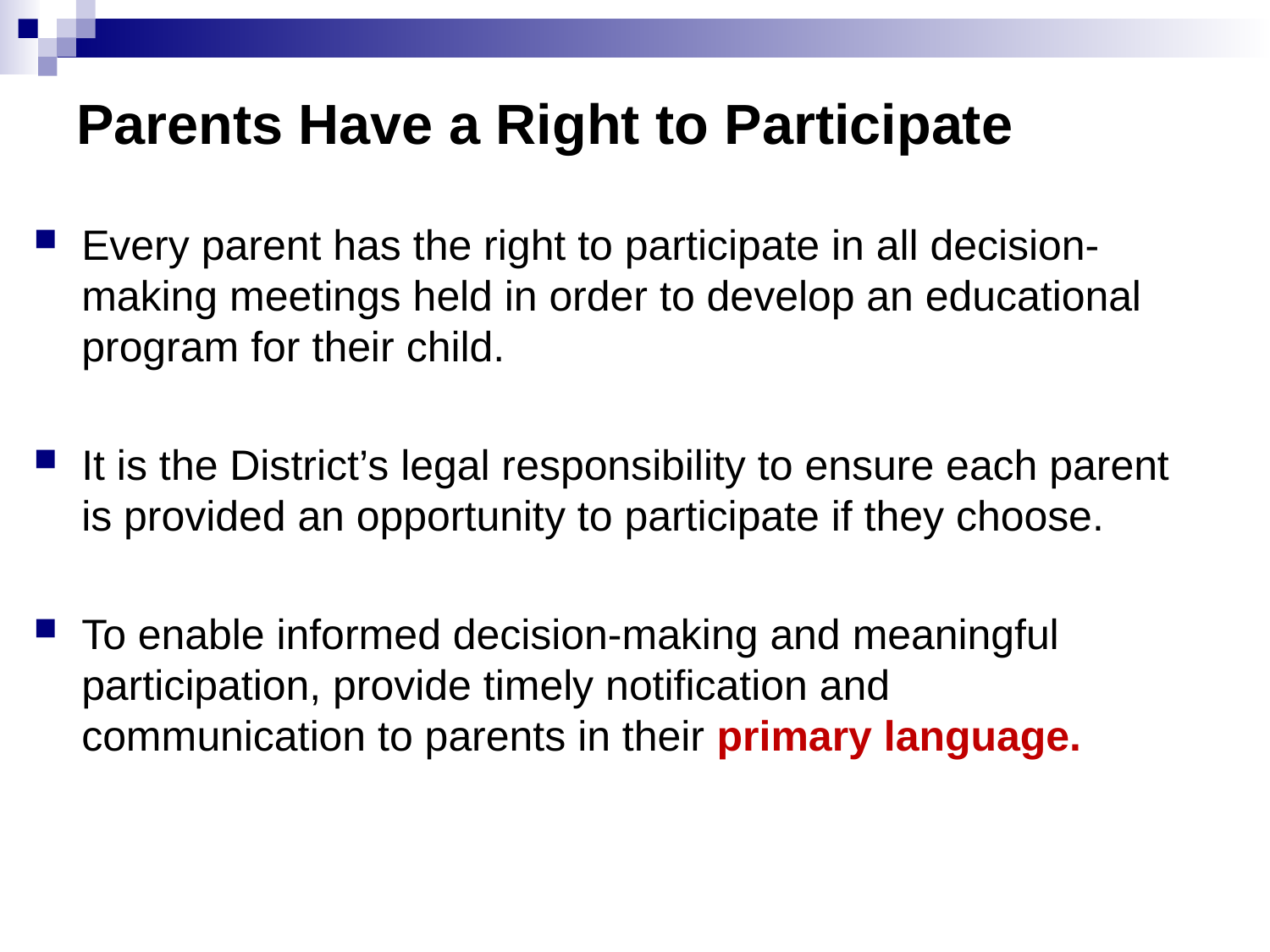

# Parents Have a Right to Participate
Every parent has the right to participate in all decision-making meetings held in order to develop an educational program for their child.

It is the District’s legal responsibility to ensure each parent is provided an opportunity to participate if they choose.

To enable informed decision-making and meaningful participation, provide timely notification and communication to parents in their primary language.